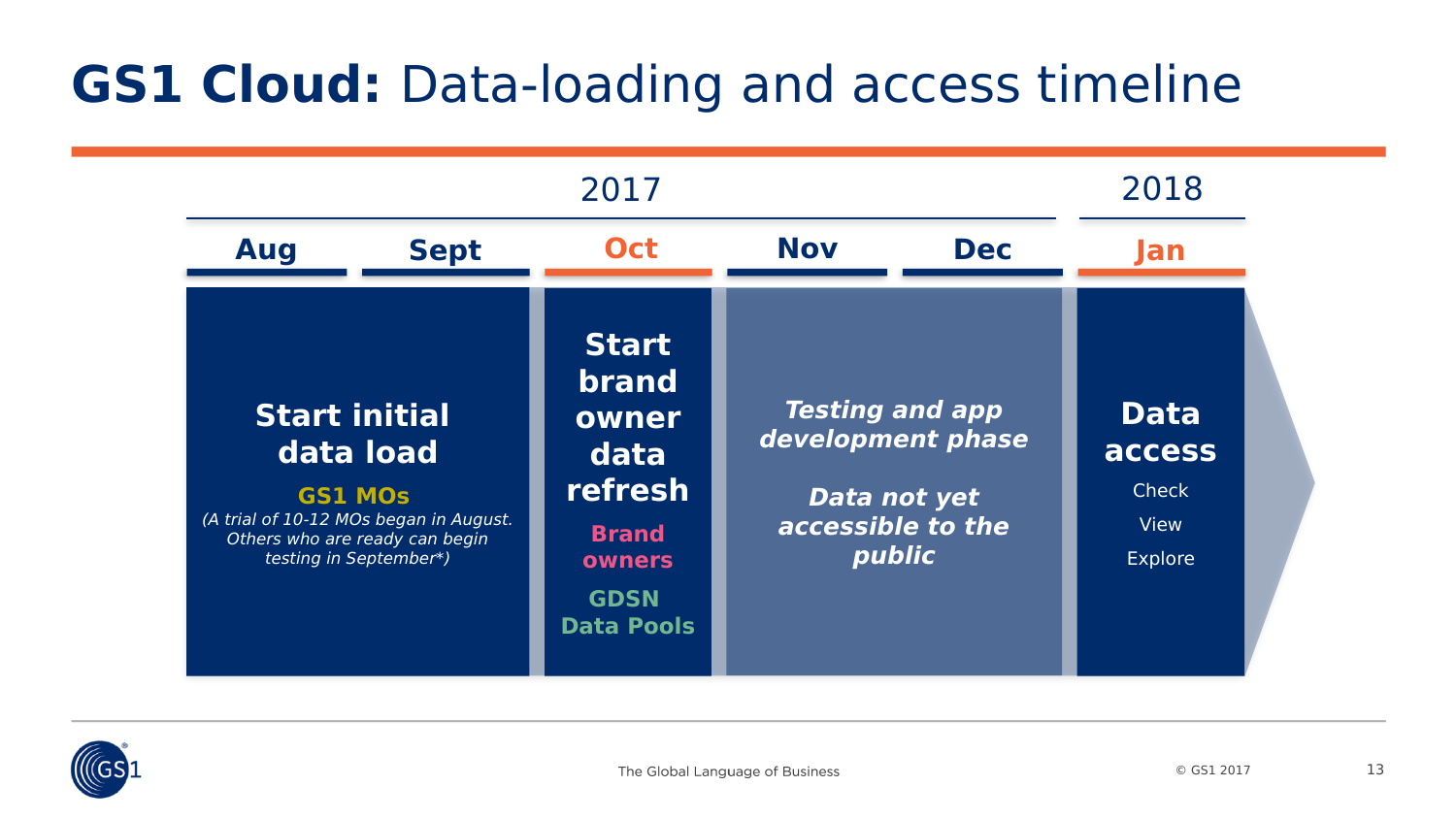

# GS1 Cloud: Data-loading and access timeline
2018
2017
Nov
Oct
Aug
Dec
Sept
Jan

Start initial
data load
GS1 MOs
(A trial of 10-12 MOs began in August. Others who are ready can begin testing in September*)

Start brand owner data refresh
Brand owners
GDSN
Data Pools
Data access
Check
View
Explore
Testing and app development phase

Data not yet accessible to the public

13